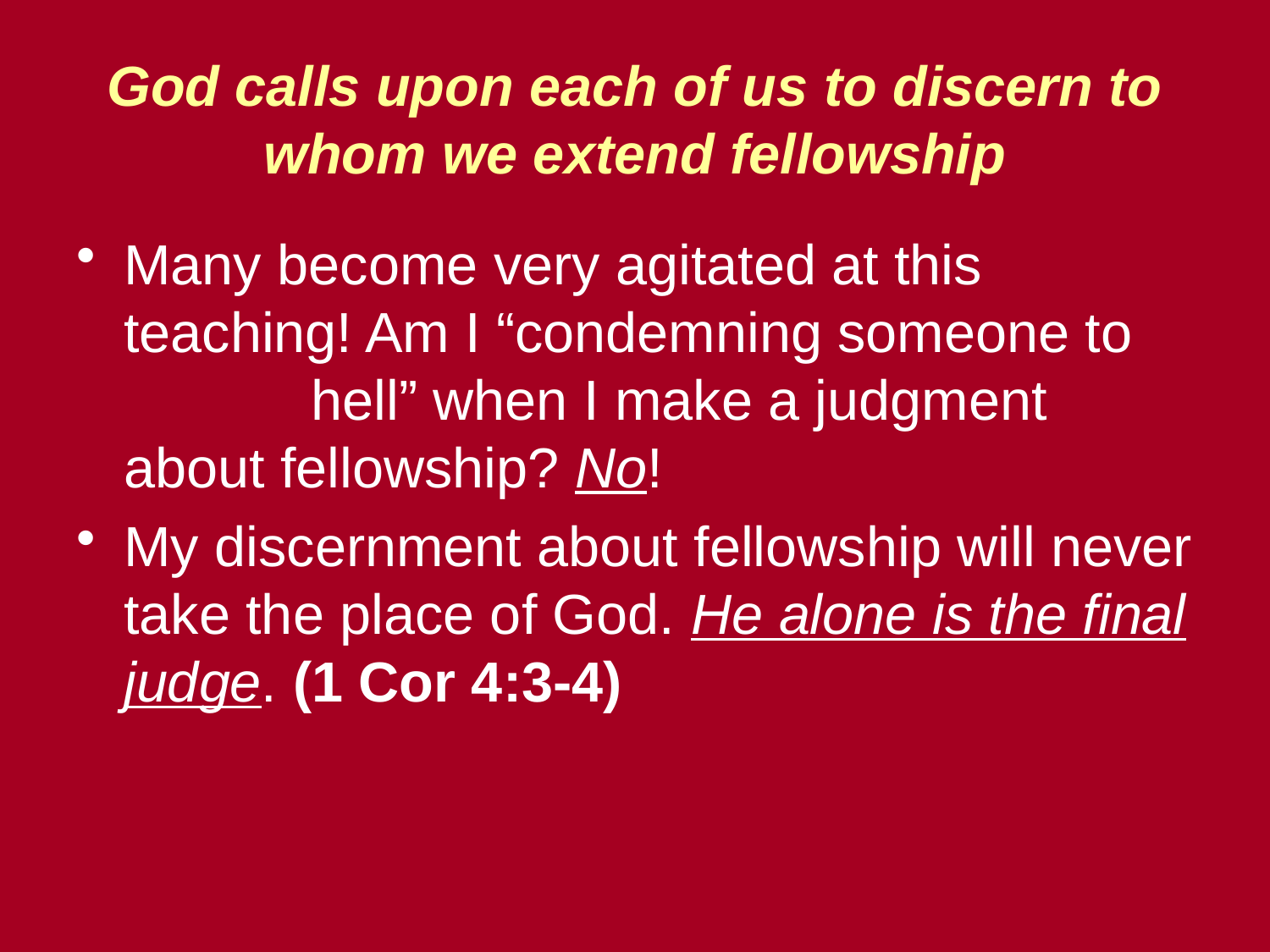

# God calls upon each of us to discern to whom we extend fellowship
Many become very agitated at this teaching! Am I “condemning someone to                hell” when I make a judgment about fellowship? No!
My discernment about fellowship will never take the place of God. He alone is the final judge. (1 Cor 4:3-4)